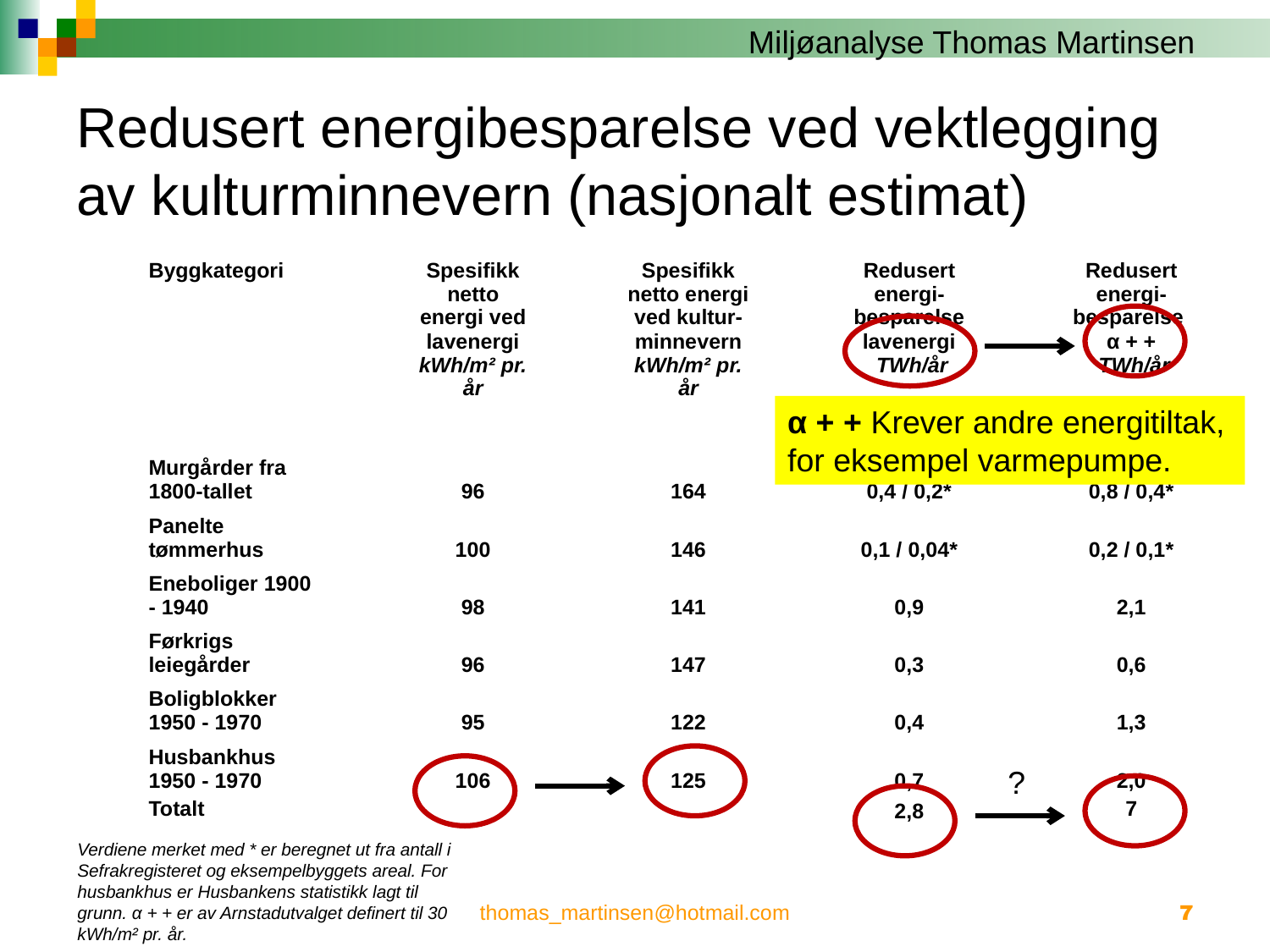

# Redusert energibesparelse ved vektlegging av kulturminnevern (nasjonalt estimat)
| Byggkategori | Spesifikk netto energi ved lavenergi kWh/m² pr. år | Spesifikk netto energi ved kultur-minnevern kWh/m² pr. år | Redusert energi-besparelse lavenergi TWh/år | Redusert energi-besparelse α + + TWh/år |
| --- | --- | --- | --- | --- |
| Murgårder fra 1800-tallet | 96 | 164 | 0,4 / 0,2\* | 0,8 / 0,4\* |
| Panelte tømmerhus | 100 | 146 | 0,1 / 0,04\* | 0,2 / 0,1\* |
| Eneboliger 1900 - 1940 | 98 | 141 | 0,9 | 2,1 |
| Førkrigs leiegårder | 96 | 147 | 0,3 | 0,6 |
| Boligblokker 1950 - 1970 | 95 | 122 | 0,4 | 1,3 |
| Husbankhus 1950 - 1970 | 106 | 125 | 0,7 | 2,0 |
| Totalt |  |  | 2,8 | 7 |

α + + Krever andre energitiltak, for eksempel varmepumpe.

?

Verdiene merket med * er beregnet ut fra antall i Sefrakregisteret og eksempelbyggets areal. For husbankhus er Husbankens statistikk lagt til grunn. α + + er av Arnstadutvalget definert til 30 kWh/m² pr. år.
thomas_martinsen@hotmail.com
7